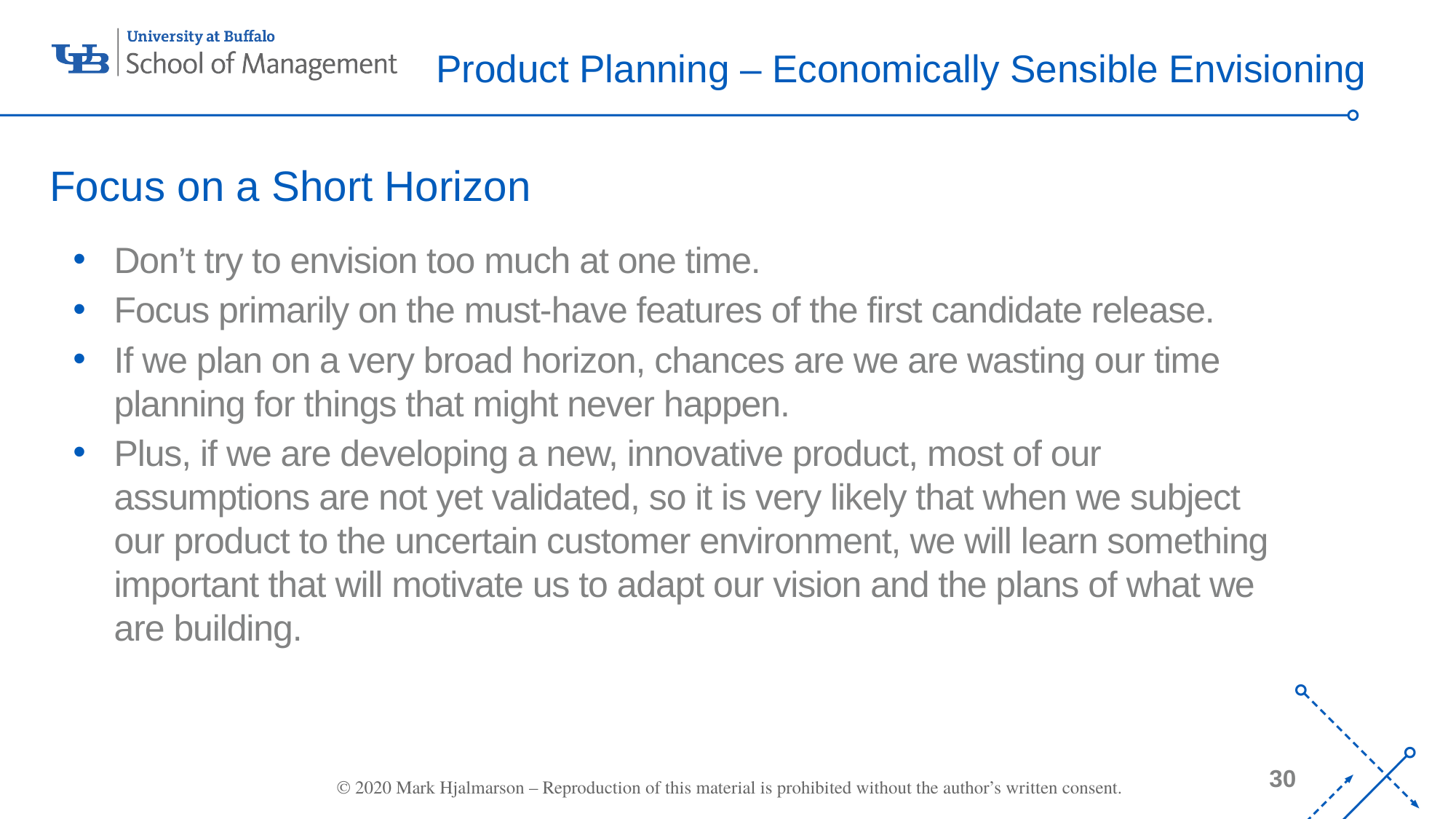

# Product Planning – Economically Sensible Envisioning
Focus on a Short Horizon
Don’t try to envision too much at one time.
Focus primarily on the must-have features of the first candidate release.
If we plan on a very broad horizon, chances are we are wasting our time planning for things that might never happen.
Plus, if we are developing a new, innovative product, most of our assumptions are not yet validated, so it is very likely that when we subject our product to the uncertain customer environment, we will learn something important that will motivate us to adapt our vision and the plans of what we are building.